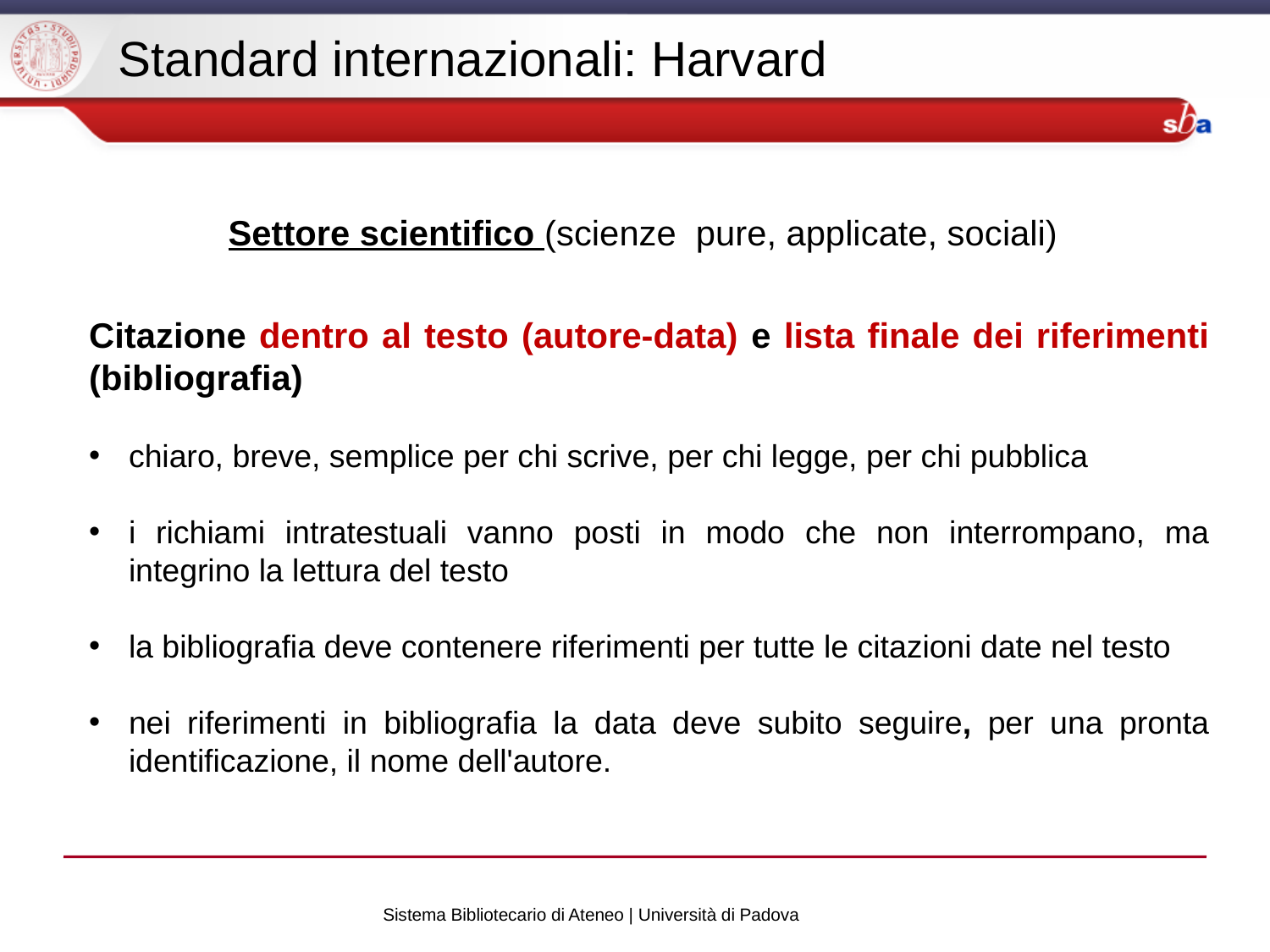

Standard internazionali: Harvard
Settore scientifico (scienze  pure, applicate, sociali)
Citazione dentro al testo (autore-data) e lista finale dei riferimenti (bibliografia)

chiaro, breve, semplice per chi scrive, per chi legge, per chi pubblica

i richiami intratestuali vanno posti in modo che non interrompano, ma integrino la lettura del testo

la bibliografia deve contenere riferimenti per tutte le citazioni date nel testo

nei riferimenti in bibliografia la data deve subito seguire, per una pronta identificazione, il nome dell'autore.

Sistema Bibliotecario di Ateneo | Università di Padova